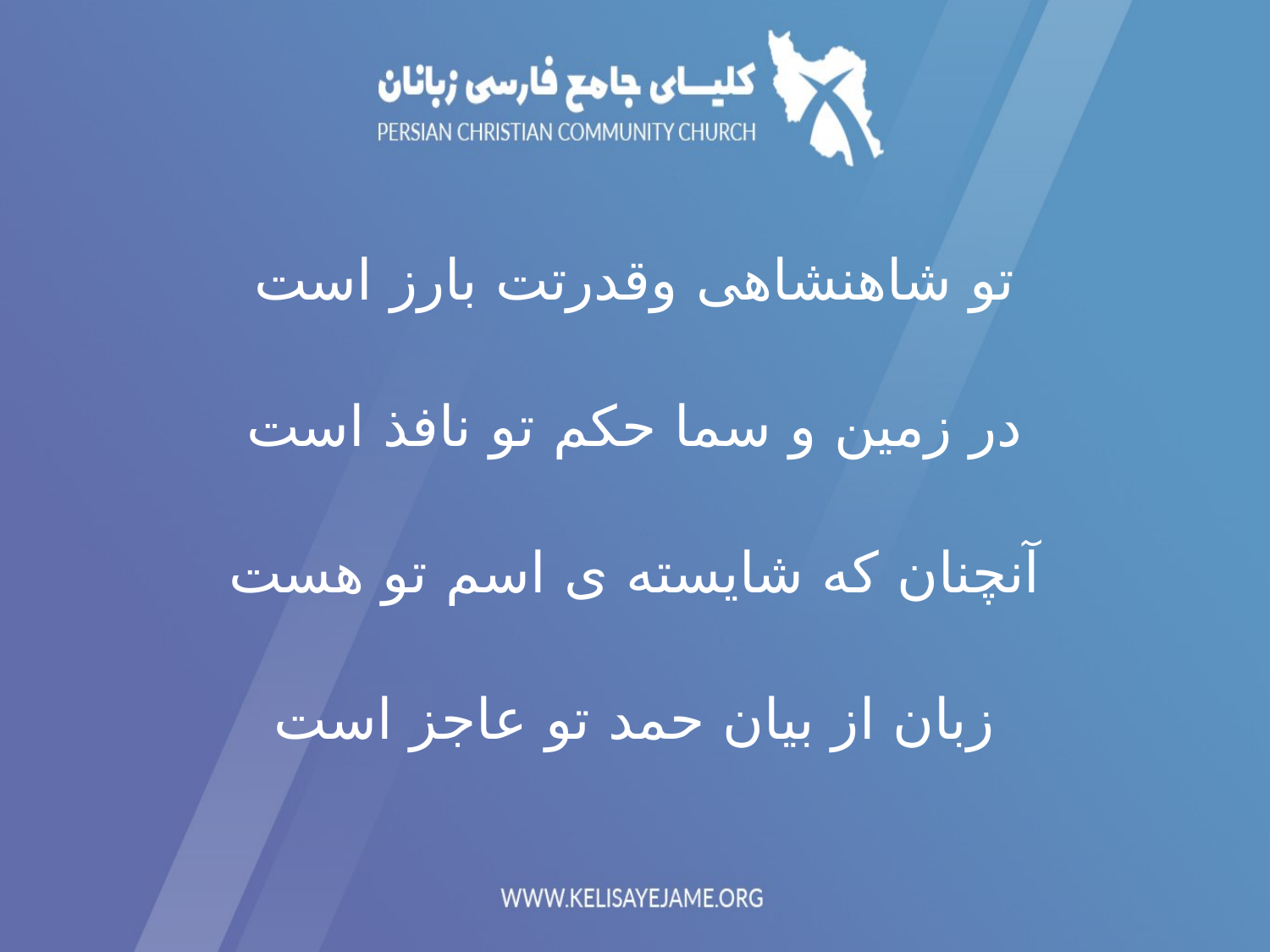

تو شاهنشاهی وقدرتت بارز است
در زمین و سما حکم تو نافذ است
آنچنان که شایسته ی اسم تو هست
زبان از بیان حمد تو عاجز است